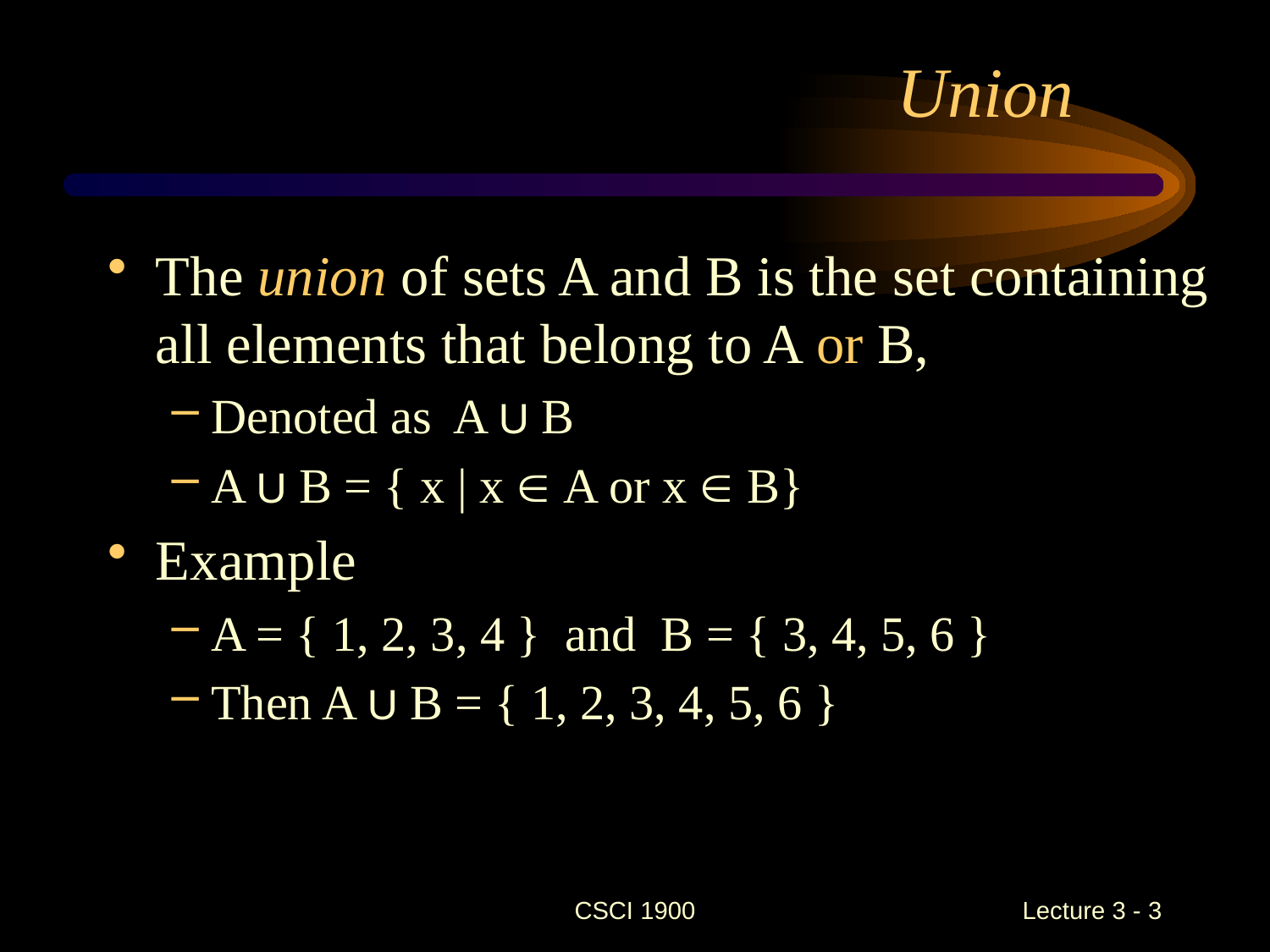

# Union
The union of sets A and B is the set containing all elements that belong to A or B,
Denoted as  A U B
A U B = { x | x ∈ A or x ∈ B}
Example
A = { 1, 2, 3, 4 }  and  B = { 3, 4, 5, 6 }
Then A U B = { 1, 2, 3, 4, 5, 6 }

CSCI 1900
 Lecture 3 - 3